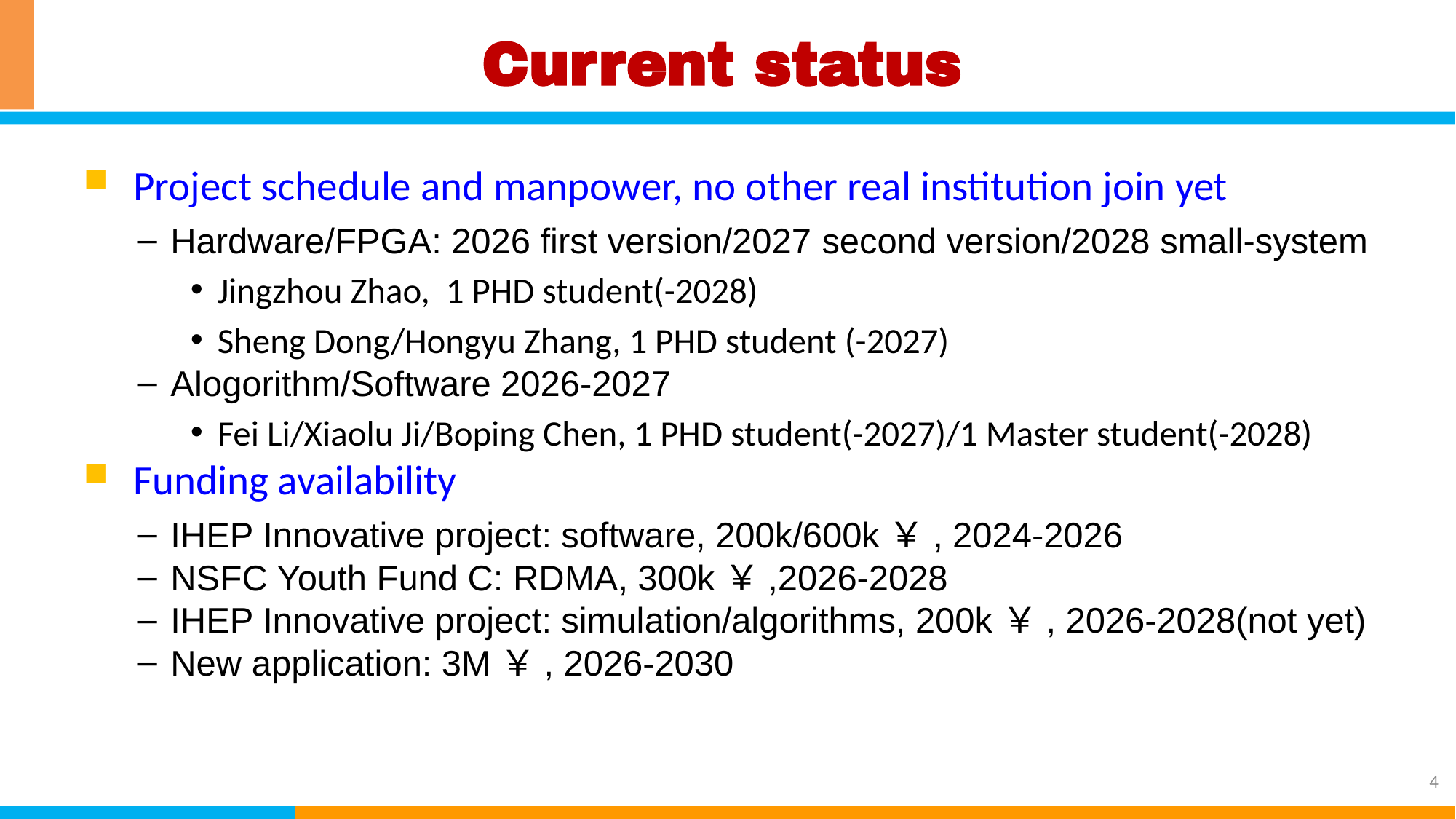

# Current status
 Project schedule and manpower, no other real institution join yet
Hardware/FPGA: 2026 first version/2027 second version/2028 small-system
Jingzhou Zhao,  1 PHD student(-2028)
Sheng Dong/Hongyu Zhang, 1 PHD student (-2027)
Alogorithm/Software 2026-2027
Fei Li/Xiaolu Ji/Boping Chen, 1 PHD student(-2027)/1 Master student(-2028)
 Funding availability
IHEP Innovative project: software, 200k/600k￥, 2024-2026
NSFC Youth Fund C: RDMA, 300k￥,2026-2028
IHEP Innovative project: simulation/algorithms, 200k￥, 2026-2028(not yet)
New application: 3M￥, 2026-2030
4